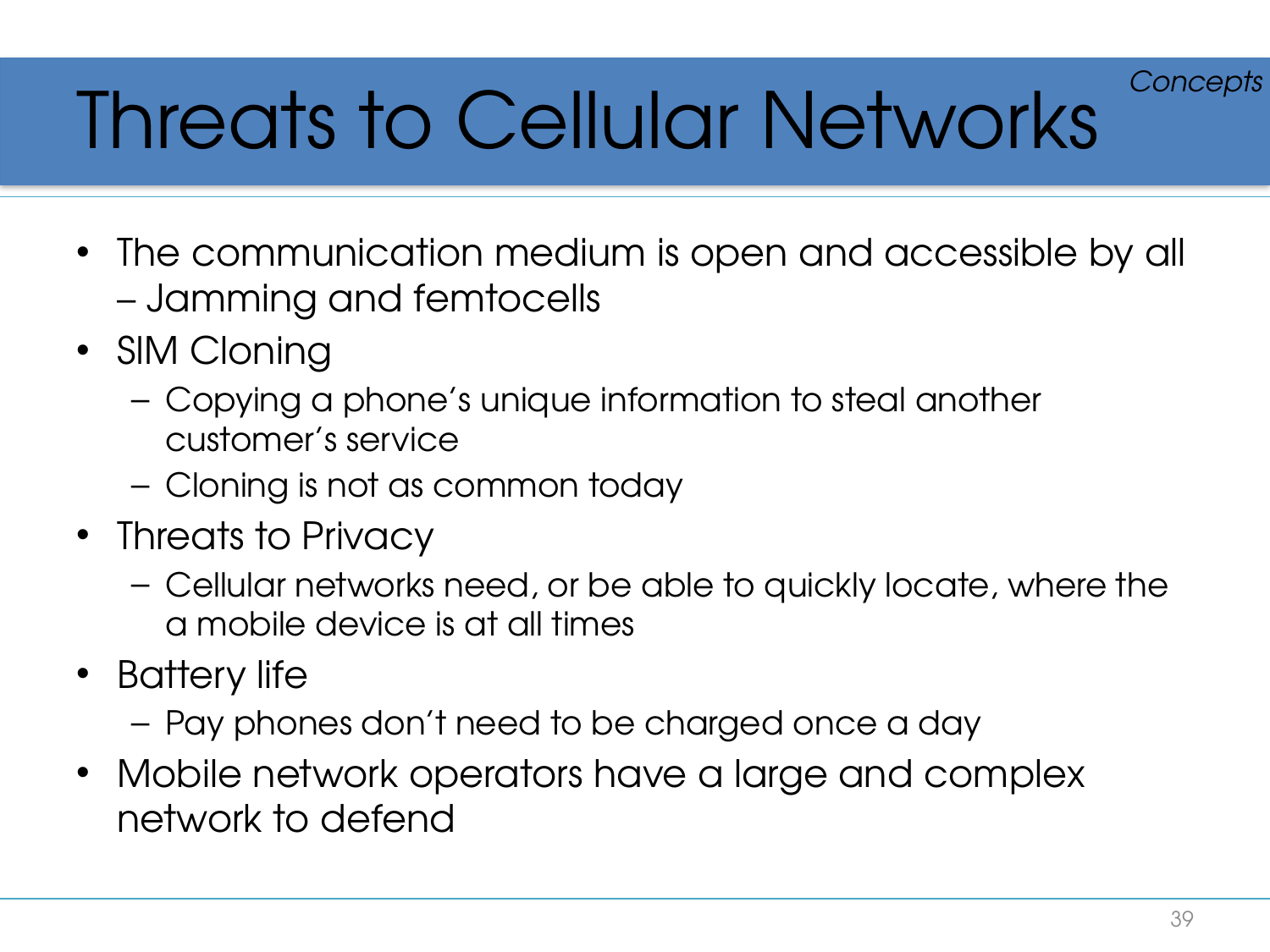

# Threats to Cellular Networks

Concepts
The communication medium is open and accessible by all – Jamming and femtocells
SIM Cloning
Copying a phone’s unique information to steal another customer’s service
Cloning is not as common today
Threats to Privacy
Cellular networks need, or be able to quickly locate, where the a mobile device is at all times
Battery life
Pay phones don’t need to be charged once a day
Mobile network operators have a large and complex network to defend
39